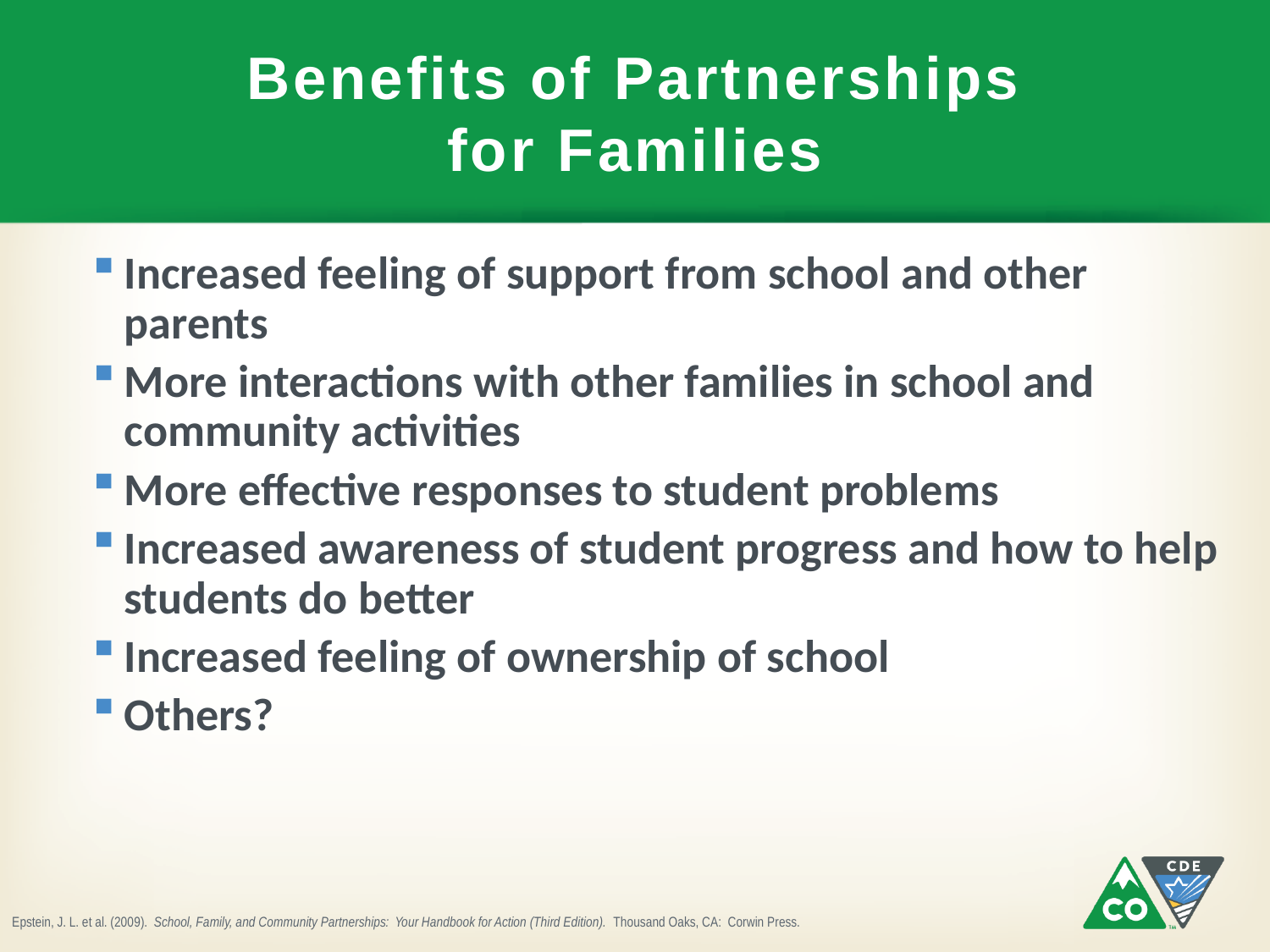

# Benefits of Partnerships for Families
Increased feeling of support from school and other parents
More interactions with other families in school and community activities
More effective responses to student problems
Increased awareness of student progress and how to help students do better
Increased feeling of ownership of school
Others?
Epstein, J. L. et al. (2009).  School, Family, and Community Partnerships:  Your Handbook for Action (Third Edition).  Thousand Oaks, CA:  Corwin Press.